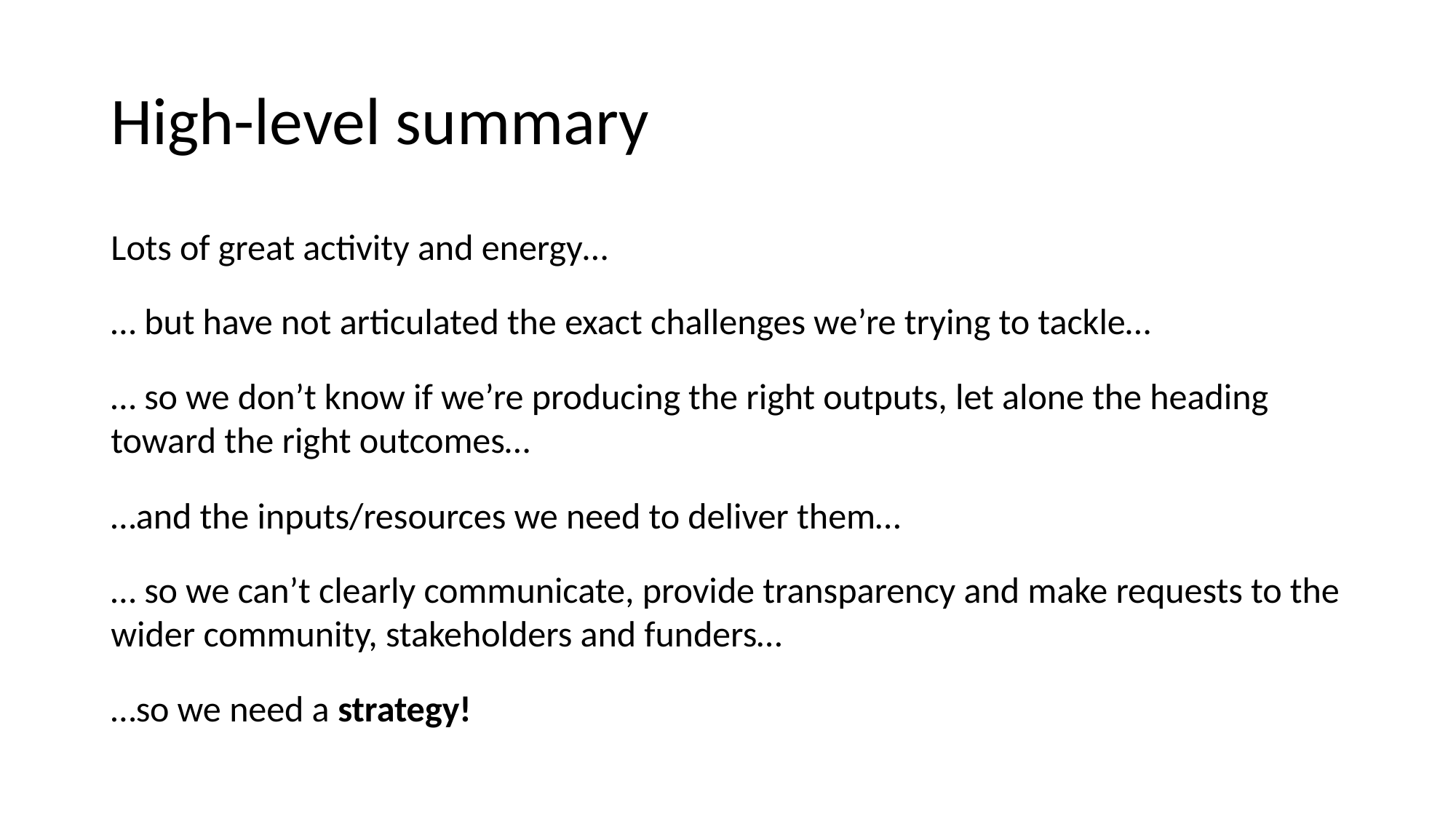

# High-level summary
Lots of great activity and energy…
… but have not articulated the exact challenges we’re trying to tackle…
… so we don’t know if we’re producing the right outputs, let alone the heading toward the right outcomes…
…and the inputs/resources we need to deliver them…
… so we can’t clearly communicate, provide transparency and make requests to the wider community, stakeholders and funders…
…so we need a strategy!